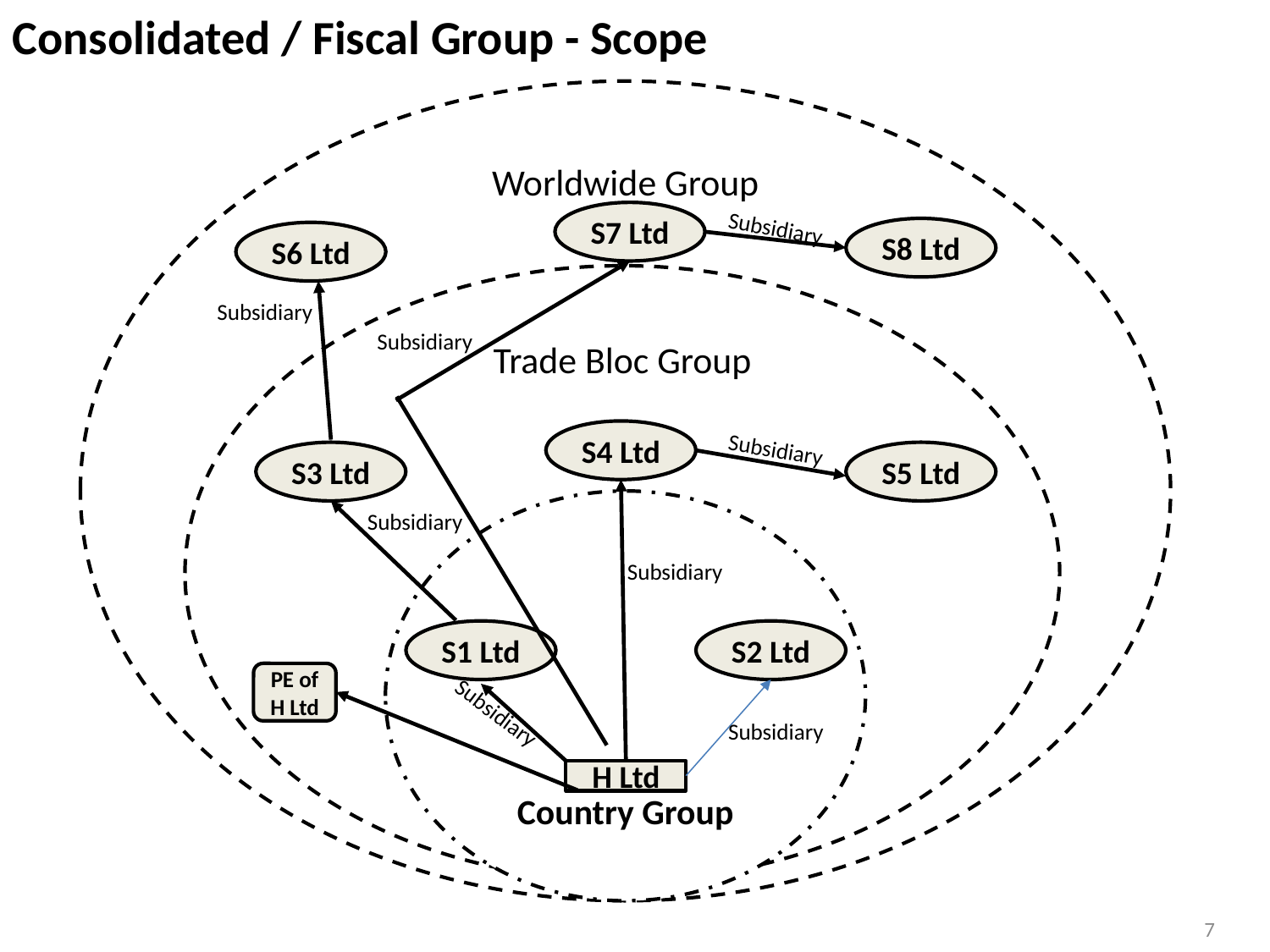

Consolidated / Fiscal Group - Scope
Worldwide Group
Trade Bloc Group

Country Group
S7 Ltd
Subsidiary
S8 Ltd
S6 Ltd
Subsidiary
Subsidiary
S4 Ltd
Subsidiary
S3 Ltd
S5 Ltd
Subsidiary
Subsidiary
S1 Ltd
S2 Ltd
PE of H Ltd
Subsidiary
Subsidiary
H Ltd